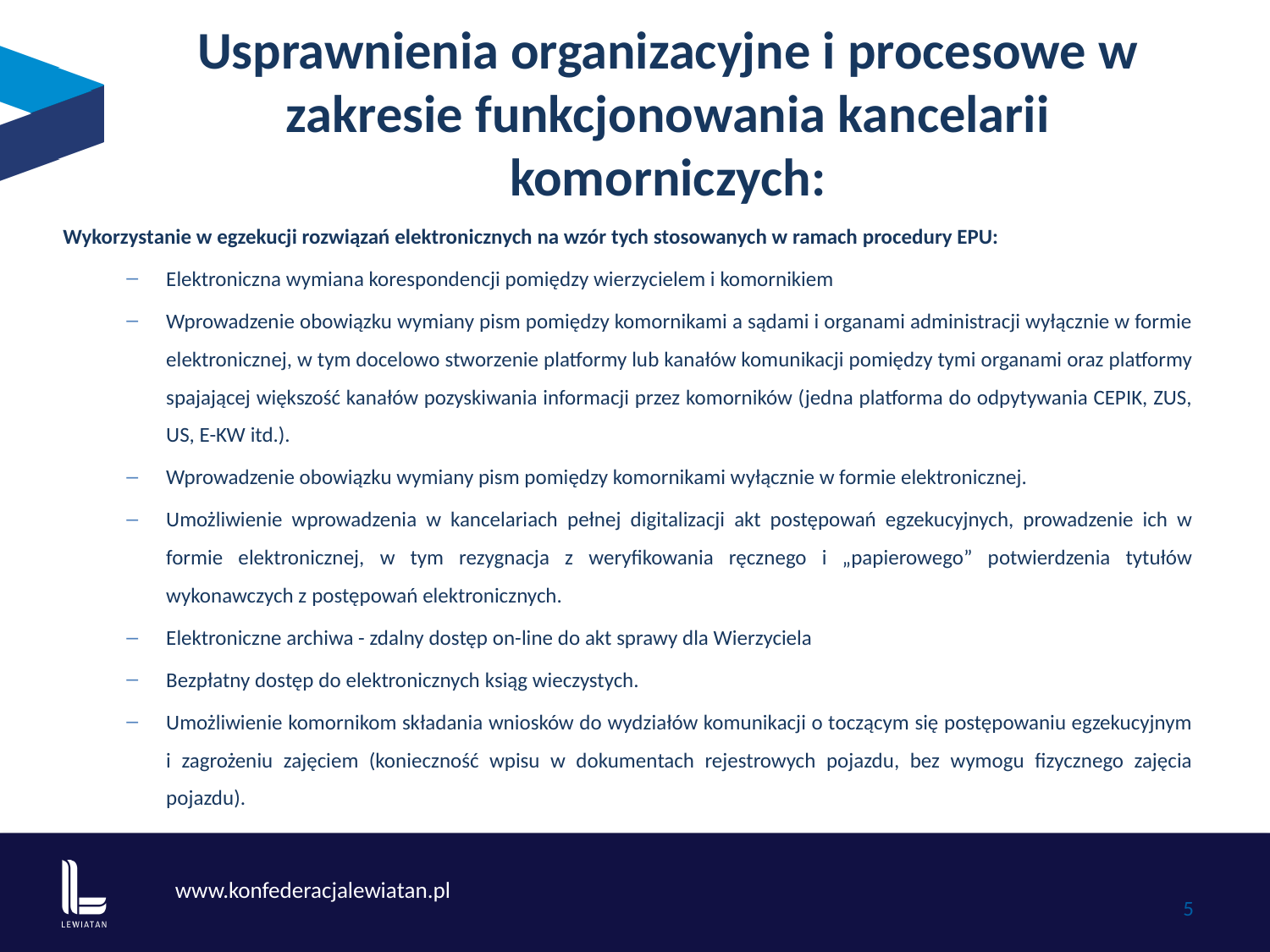

Usprawnienia organizacyjne i procesowe w zakresie funkcjonowania kancelarii komorniczych:
Wykorzystanie w egzekucji rozwiązań elektronicznych na wzór tych stosowanych w ramach procedury EPU:
Elektroniczna wymiana korespondencji pomiędzy wierzycielem i komornikiem
Wprowadzenie obowiązku wymiany pism pomiędzy komornikami a sądami i organami administracji wyłącznie w formie elektronicznej, w tym docelowo stworzenie platformy lub kanałów komunikacji pomiędzy tymi organami oraz platformy spajającej większość kanałów pozyskiwania informacji przez komorników (jedna platforma do odpytywania CEPIK, ZUS, US, E-KW itd.).
Wprowadzenie obowiązku wymiany pism pomiędzy komornikami wyłącznie w formie elektronicznej.
Umożliwienie wprowadzenia w kancelariach pełnej digitalizacji akt postępowań egzekucyjnych, prowadzenie ich w formie elektronicznej, w tym rezygnacja z weryfikowania ręcznego i „papierowego” potwierdzenia tytułów wykonawczych z postępowań elektronicznych.
Elektroniczne archiwa - zdalny dostęp on-line do akt sprawy dla Wierzyciela
Bezpłatny dostęp do elektronicznych ksiąg wieczystych.
Umożliwienie komornikom składania wniosków do wydziałów komunikacji o toczącym się postępowaniu egzekucyjnym i zagrożeniu zajęciem (konieczność wpisu w dokumentach rejestrowych pojazdu, bez wymogu fizycznego zajęcia pojazdu).

5